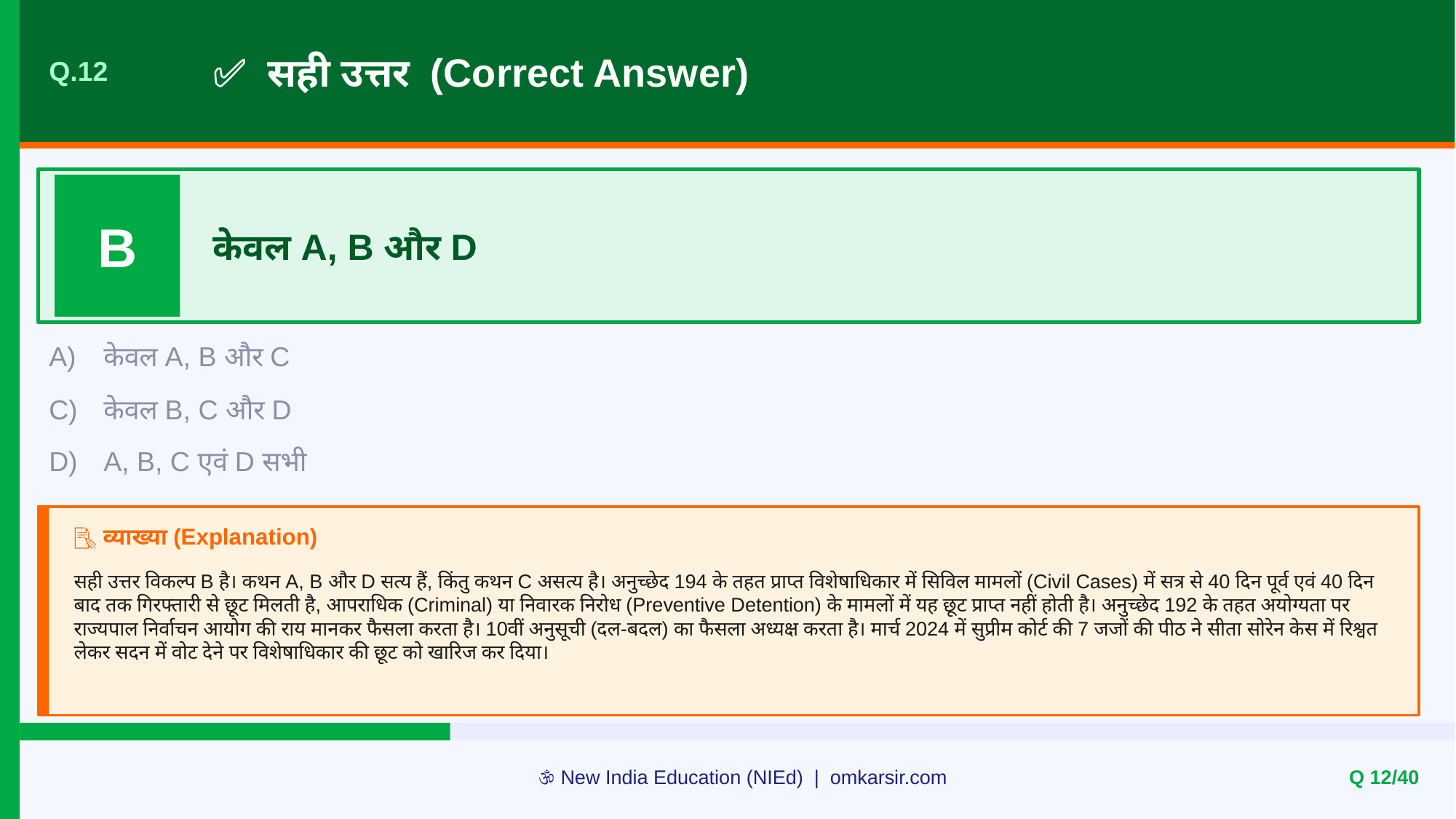

✅  सही उत्तर  (Correct Answer)
Q.12

B
केवल A, B और D
A)
केवल A, B और C
C)
केवल B, C और D
D)
A, B, C एवं D सभी

📝 व्याख्या (Explanation)
सही उत्तर विकल्प B है। कथन A, B और D सत्य हैं, किंतु कथन C असत्य है। अनुच्छेद 194 के तहत प्राप्त विशेषाधिकार में सिविल मामलों (Civil Cases) में सत्र से 40 दिन पूर्व एवं 40 दिन बाद तक गिरफ्तारी से छूट मिलती है, आपराधिक (Criminal) या निवारक निरोध (Preventive Detention) के मामलों में यह छूट प्राप्त नहीं होती है। अनुच्छेद 192 के तहत अयोग्यता पर राज्यपाल निर्वाचन आयोग की राय मानकर फैसला करता है। 10वीं अनुसूची (दल-बदल) का फैसला अध्यक्ष करता है। मार्च 2024 में सुप्रीम कोर्ट की 7 जजों की पीठ ने सीता सोरेन केस में रिश्वत लेकर सदन में वोट देने पर विशेषाधिकार की छूट को खारिज कर दिया।

🕉️ New India Education (NIEd)  |  omkarsir.com
Q 12/40